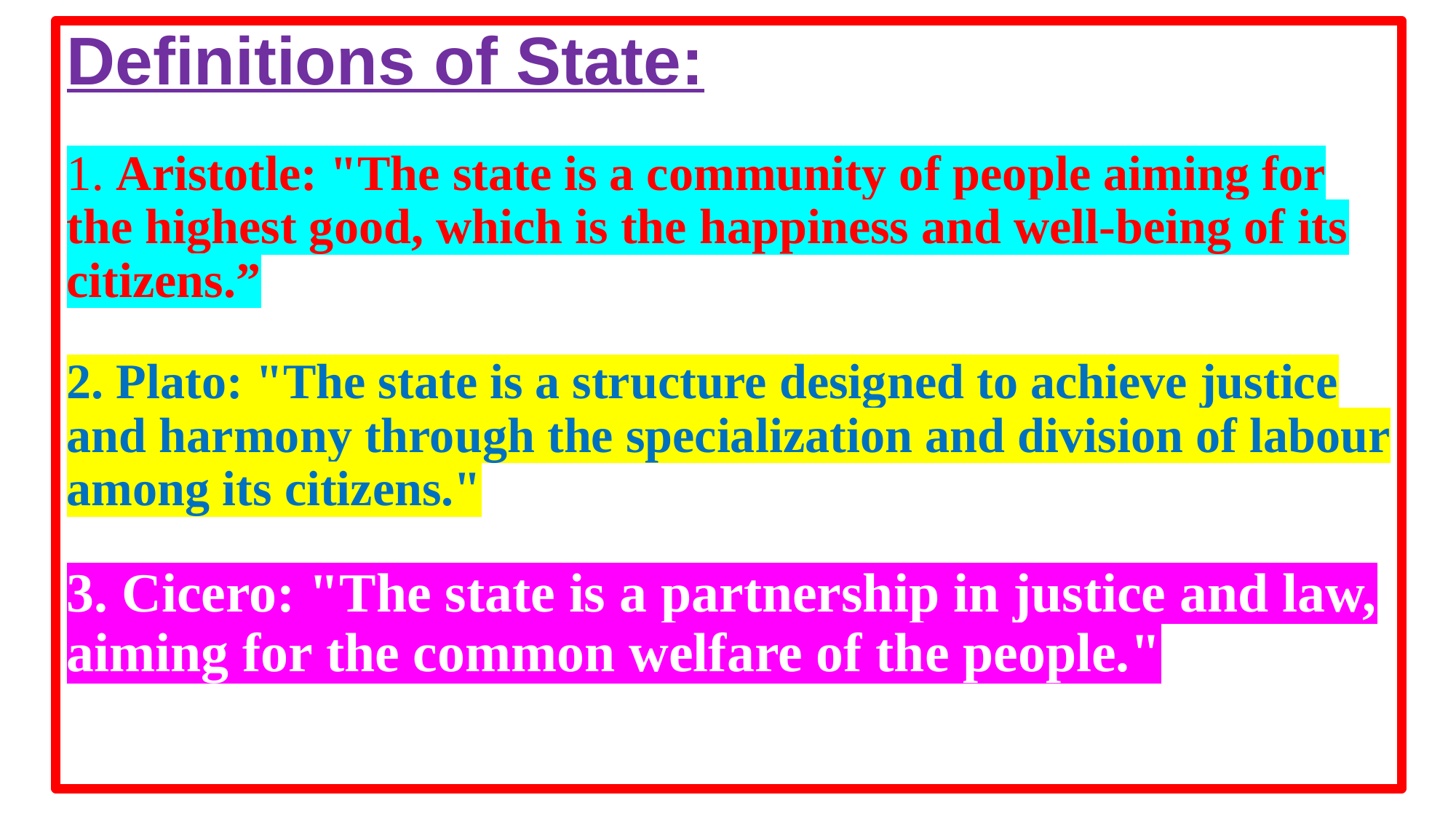

# Definitions of State: 1. Aristotle: "The state is a community of people aiming for the highest good, which is the happiness and well-being of its citizens.” 2. Plato: "The state is a structure designed to achieve justice and harmony through the specialization and division of labour among its citizens." 3. Cicero: "The state is a partnership in justice and law, aiming for the common welfare of the people."